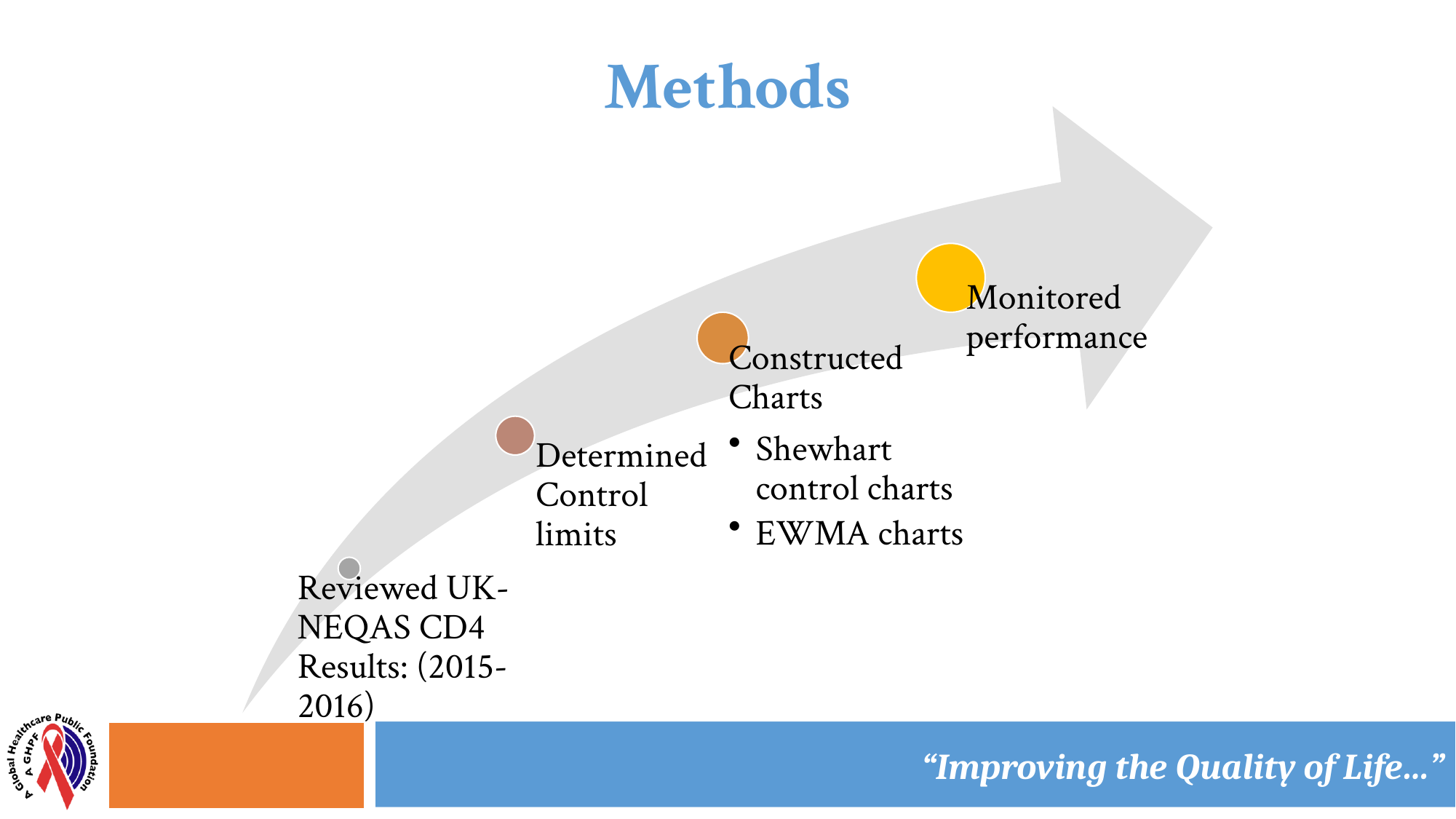

# Methods
Reviewed UK-NEQAS CD4 Results: (2015-2016)
Determined Control limits
Constructed Charts
Shewhart control charts
EWMA charts
Monitored performance